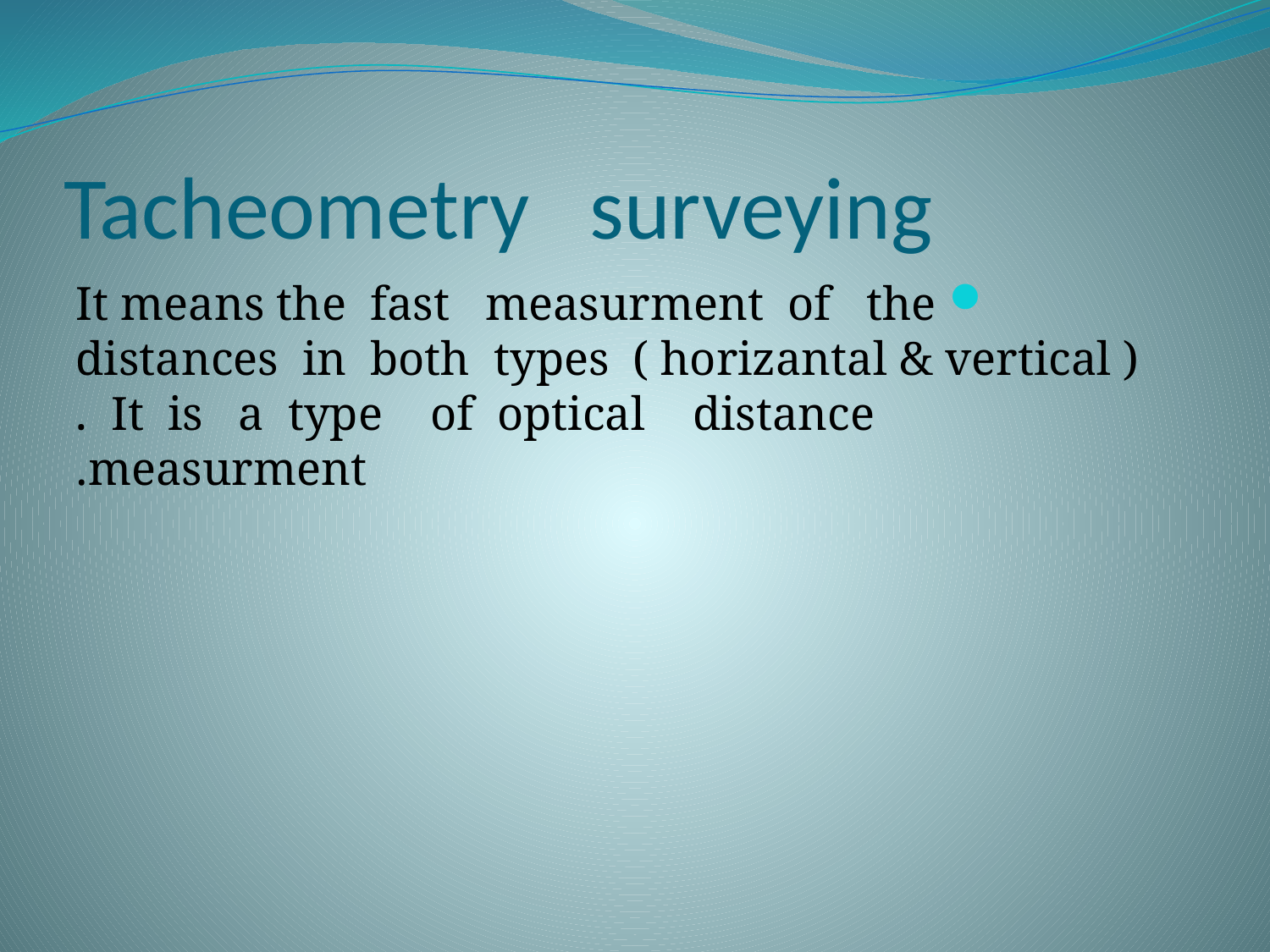

# Tacheometry   surveying
It means the  fast   measurment  of   the  distances  in  both  types  ( horizantal & vertical )  .  It  is   a  type    of  optical    distance  measurment.